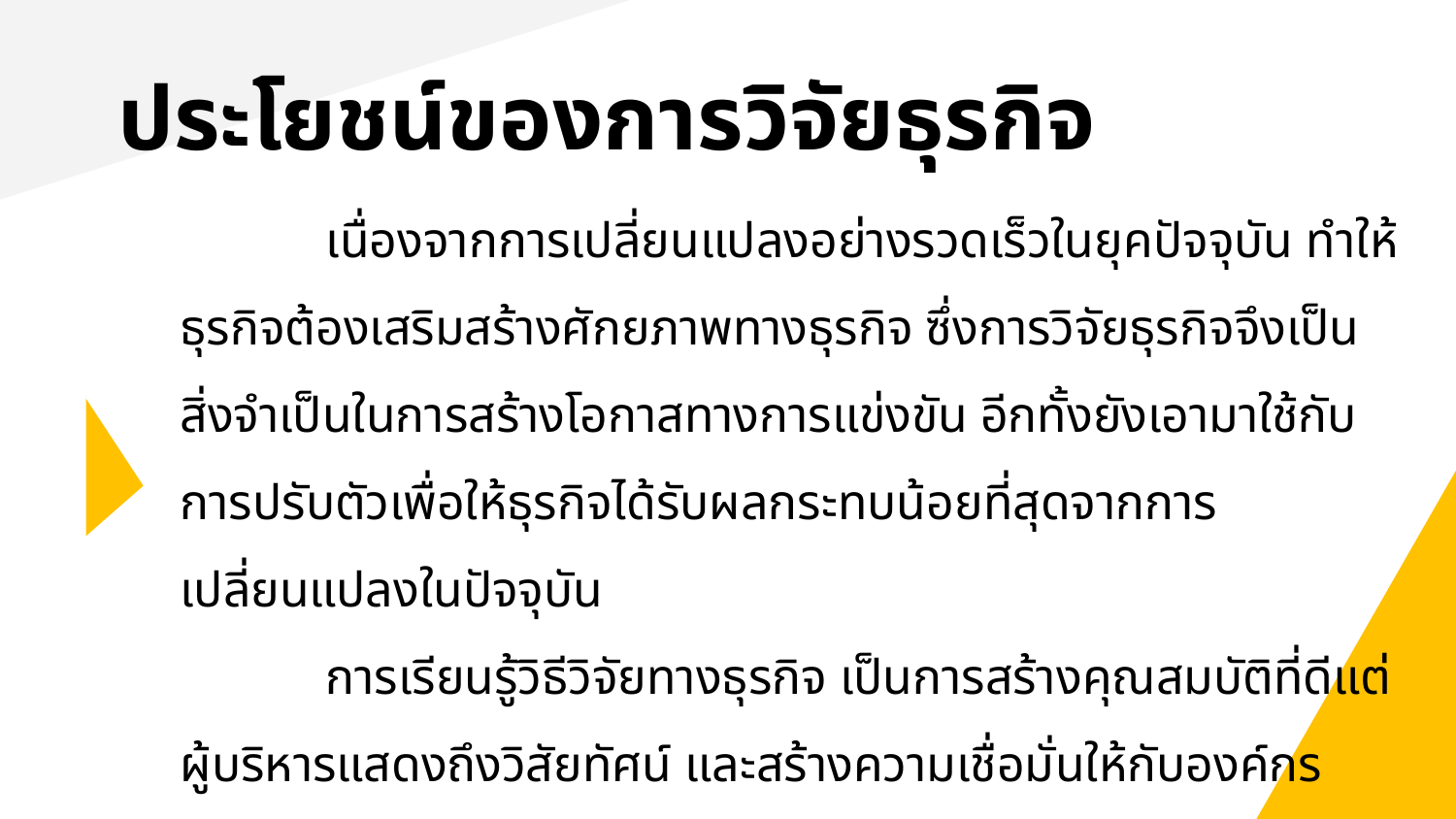

# ประโยชน์ของการวิจัยธุรกิจ
	เนื่องจากการเปลี่ยนแปลงอย่างรวดเร็วในยุคปัจจุบัน ทำให้ธุรกิจต้องเสริมสร้างศักยภาพทางธุรกิจ ซึ่งการวิจัยธุรกิจจึงเป็นสิ่งจำเป็นในการสร้างโอกาสทางการแข่งขัน อีกทั้งยังเอามาใช้กับการปรับตัวเพื่อให้ธุรกิจได้รับผลกระทบน้อยที่สุดจากการเปลี่ยนแปลงในปัจจุบัน
	การเรียนรู้วิธีวิจัยทางธุรกิจ เป็นการสร้างคุณสมบัติที่ดีแต่ผู้บริหารแสดงถึงวิสัยทัศน์ และสร้างความเชื่อมั่นให้กับองค์กร